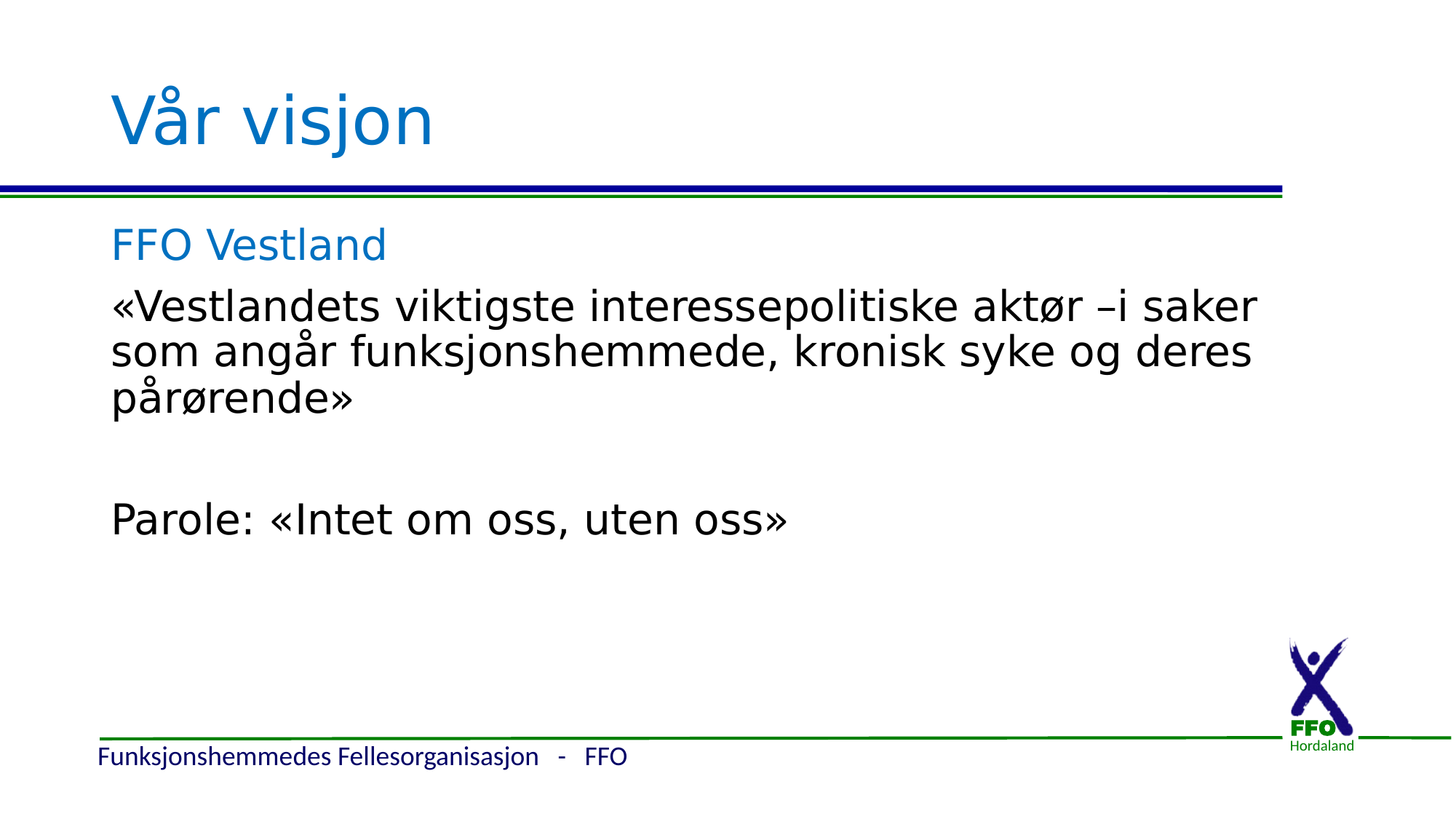

# Vår visjon
FFO Vestland
«Vestlandets viktigste interessepolitiske aktør –i saker som angår funksjonshemmede, kronisk syke og deres pårørende»

Parole: «Intet om oss, uten oss»